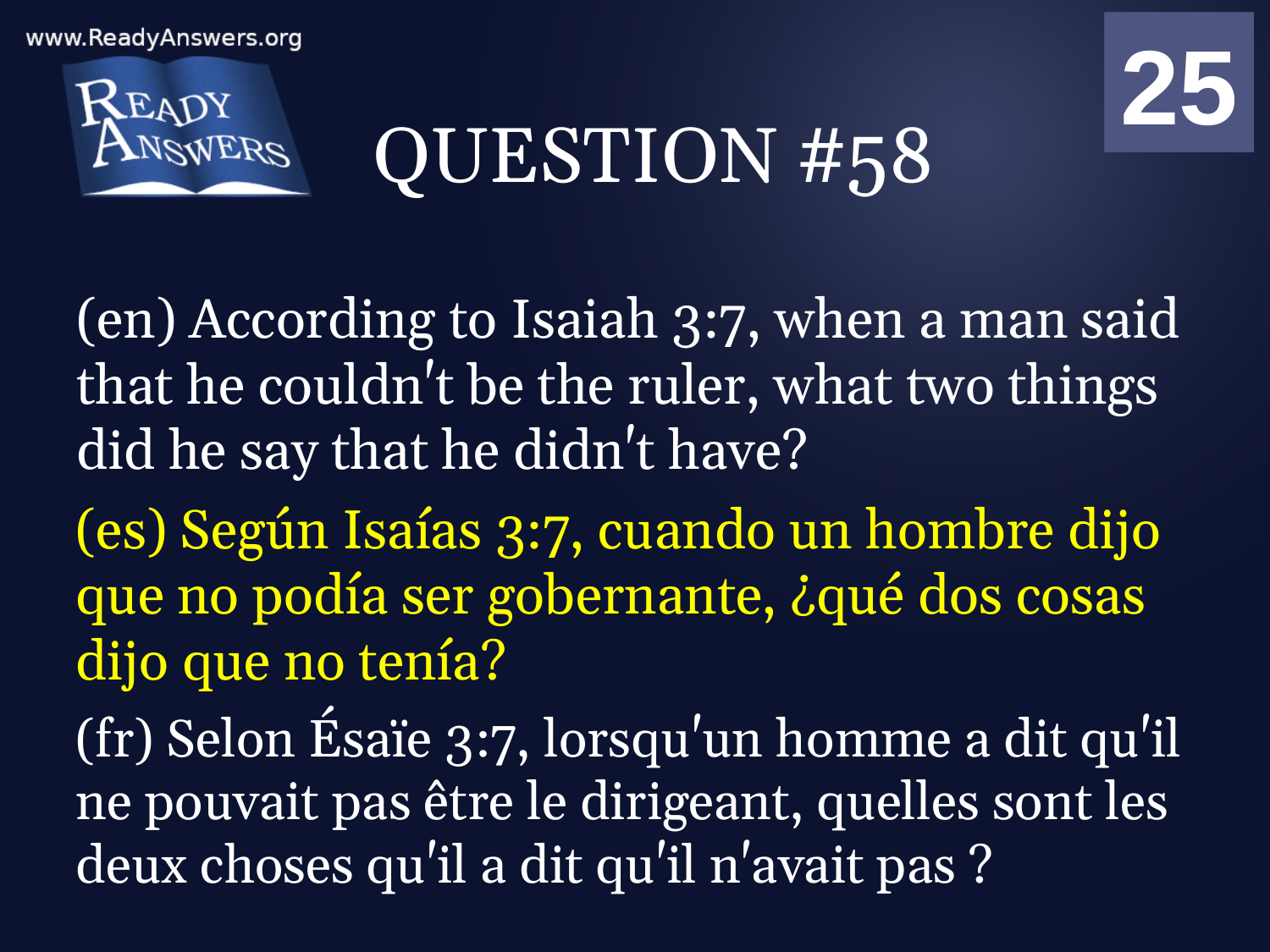

01
02
03
04
05
06
07
08
09
10
11
12
13
14
15
16
17
18
19
20
21
22
23
24
25
00
# QUESTION #58
(en) According to Isaiah 3:7, when a man said that he couldn't be the ruler, what two things did he say that he didn't have?
(es) Según Isaías 3:7, cuando un hombre dijo que no podía ser gobernante, ¿qué dos cosas dijo que no tenía?
(fr) Selon Ésaïe 3:7, lorsqu'un homme a dit qu'il ne pouvait pas être le dirigeant, quelles sont les deux choses qu'il a dit qu'il n'avait pas ?